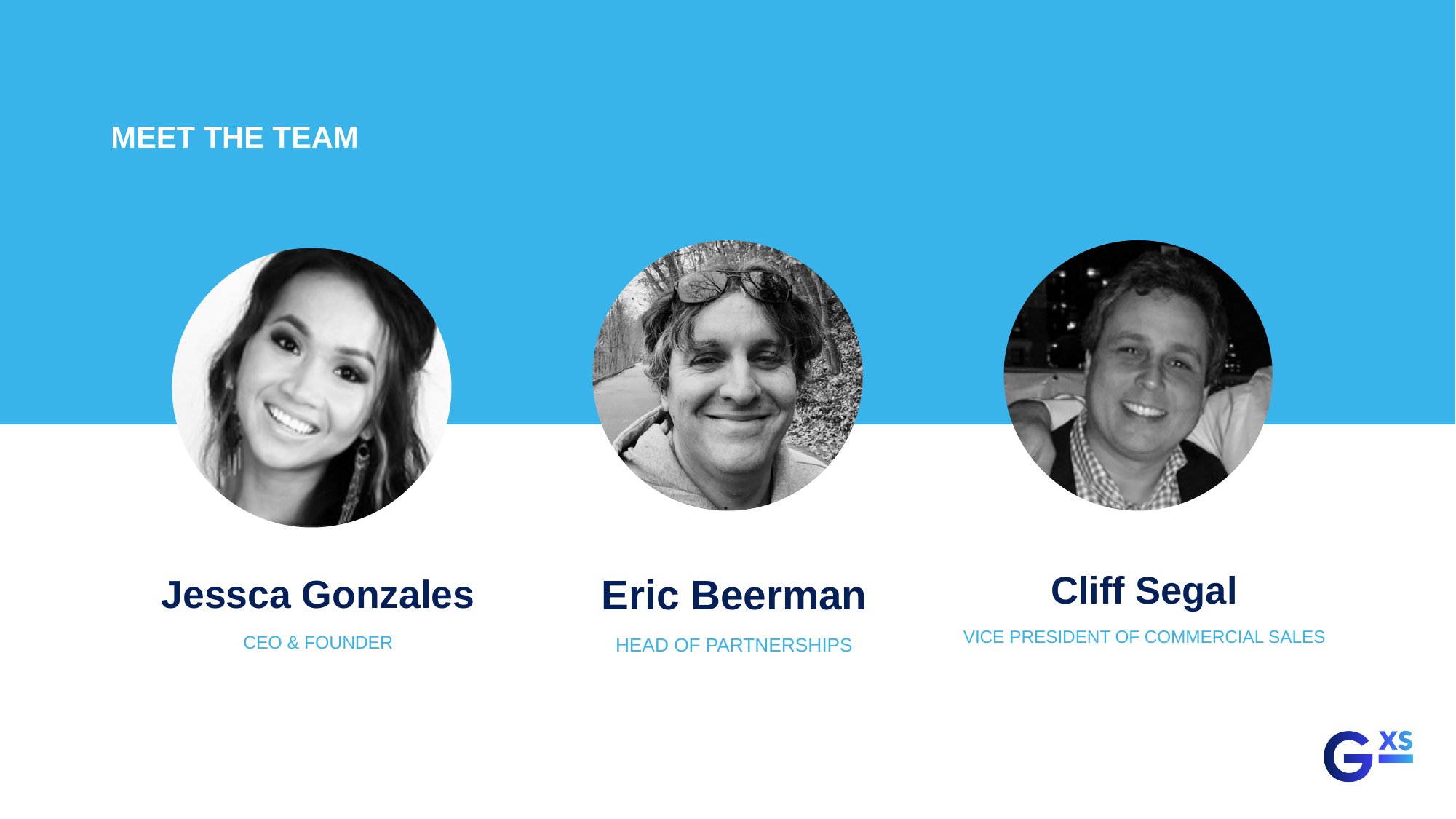

v
MEET THE TEAM

Cliff Segal
VICE PRESIDENT OF COMMERCIAL SALES
Eric Beerman
HEAD OF PARTNERSHIPS
Jessca Gonzales
CEO & FOUNDER